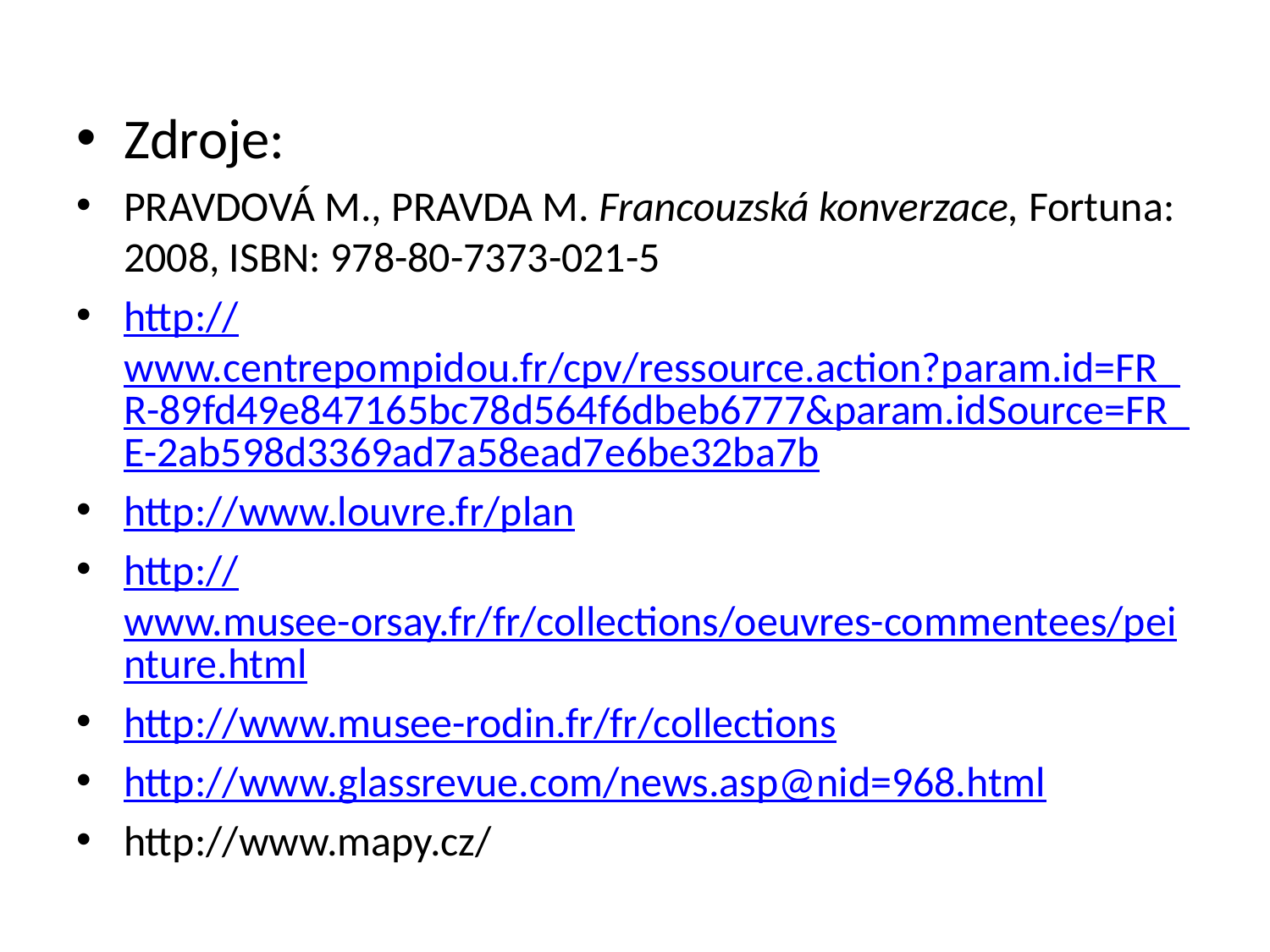

Zdroje:
PRAVDOVÁ M., PRAVDA M. Francouzská konverzace, Fortuna: 2008, ISBN: 978-80-7373-021-5
http://www.centrepompidou.fr/cpv/ressource.action?param.id=FR_R-89fd49e847165bc78d564f6dbeb6777&param.idSource=FR_E-2ab598d3369ad7a58ead7e6be32ba7b
http://www.louvre.fr/plan
http://www.musee-orsay.fr/fr/collections/oeuvres-commentees/peinture.html
http://www.musee-rodin.fr/fr/collections
http://www.glassrevue.com/news.asp@nid=968.html
http://www.mapy.cz/